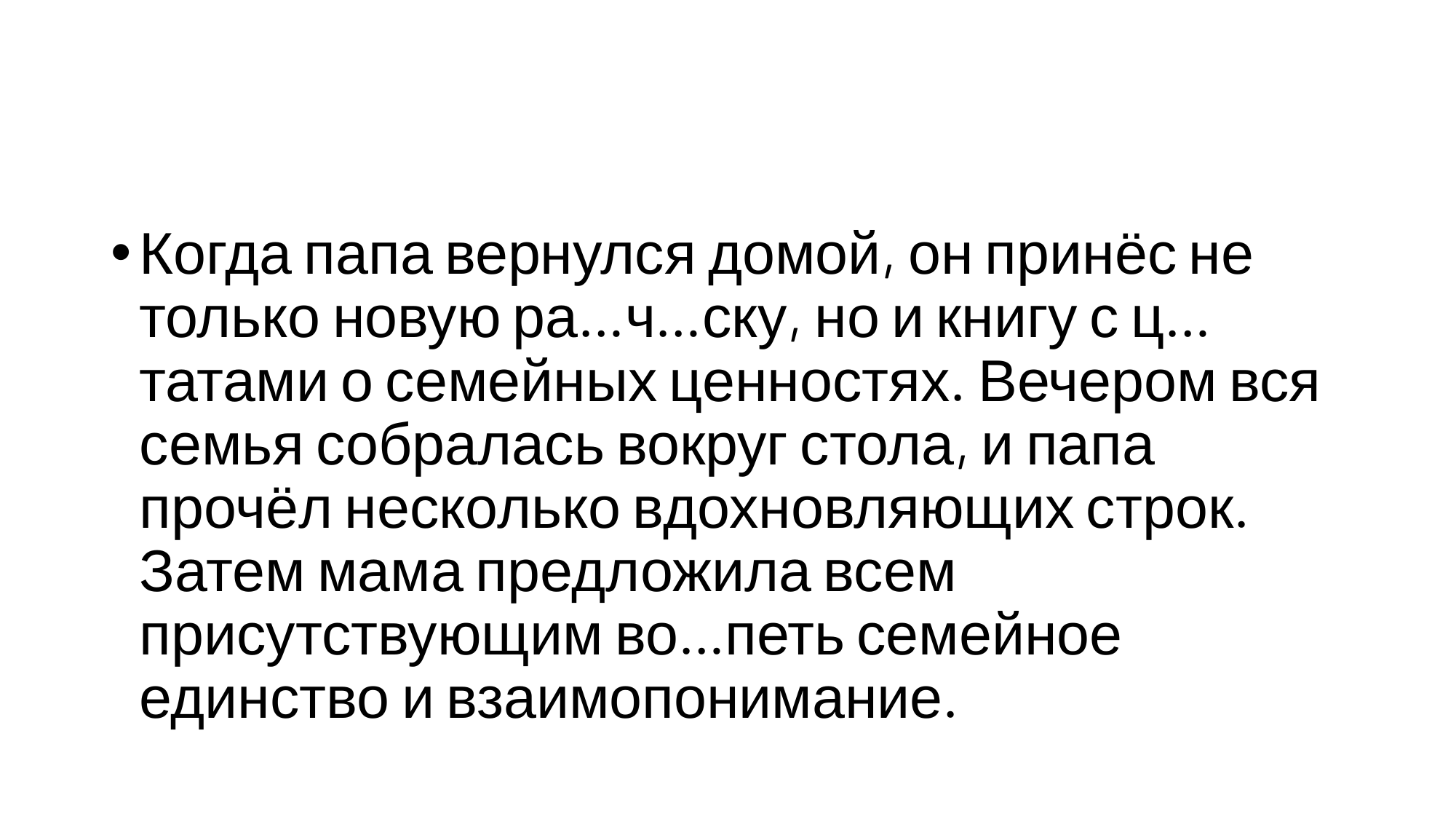

#
Когда папа вернулся домой, он принёс не только новую ра…ч…ску, но и книгу с ц…татами о семейных ценностях. Вечером вся семья собралась вокруг стола, и папа прочёл несколько вдохновляющих строк. Затем мама предложила всем присутствующим во…петь семейное единство и взаимопонимание.